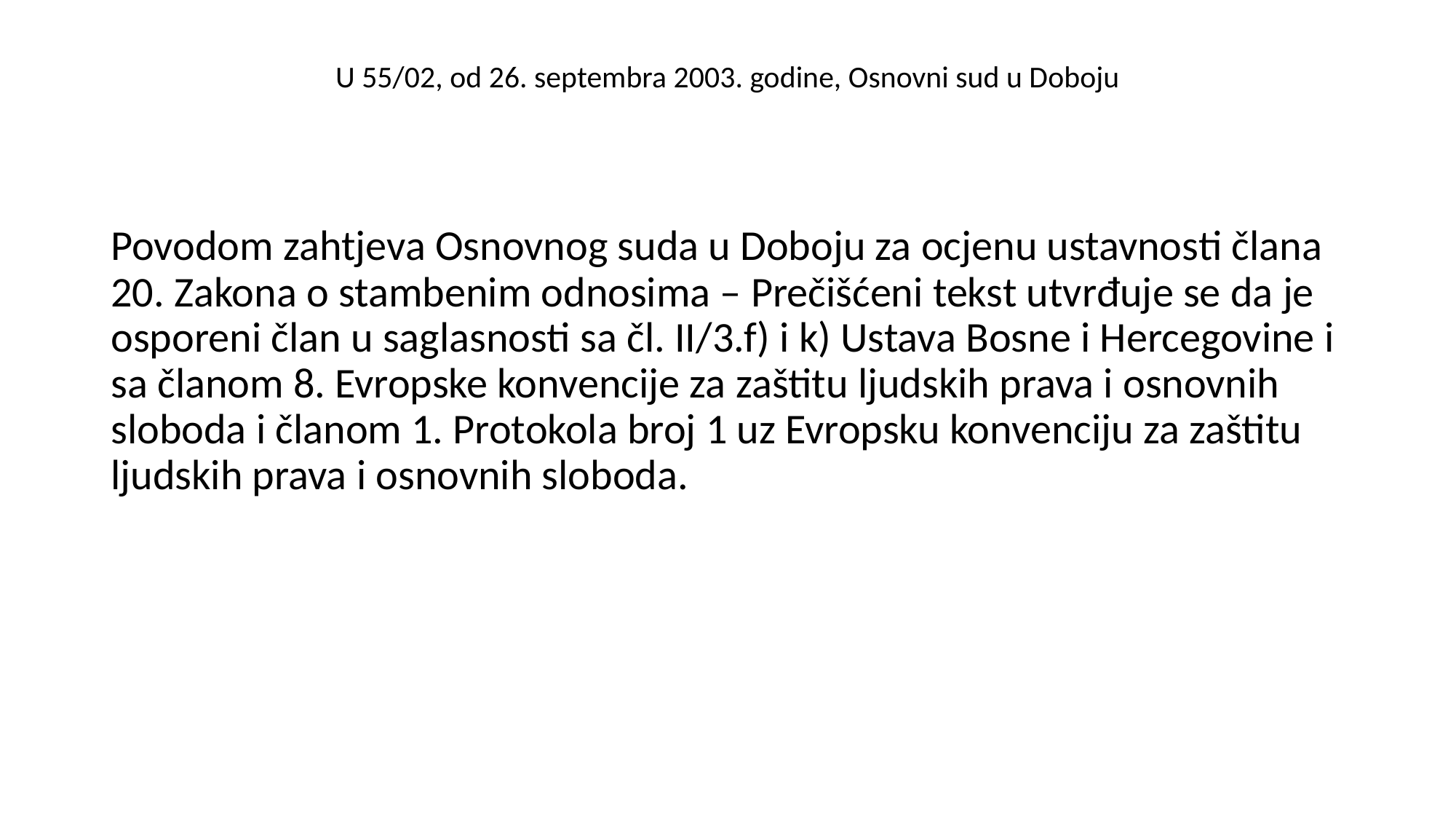

# U 55/02, od 26. septembra 2003. godine, Osnovni sud u Doboju

Povodom zahtjeva Osnovnog suda u Doboju za ocjenu ustavnosti člana 20. Zakona o stambenim odnosima – Prečišćeni tekst utvrđuje se da je osporeni član u saglasnosti sa čl. II/3.f) i k) Ustava Bosne i Hercegovine i sa članom 8. Evropske konvencije za zaštitu ljudskih prava i osnovnih sloboda i članom 1. Protokola broj 1 uz Evropsku konvenciju za zaštitu ljudskih prava i osnovnih sloboda.